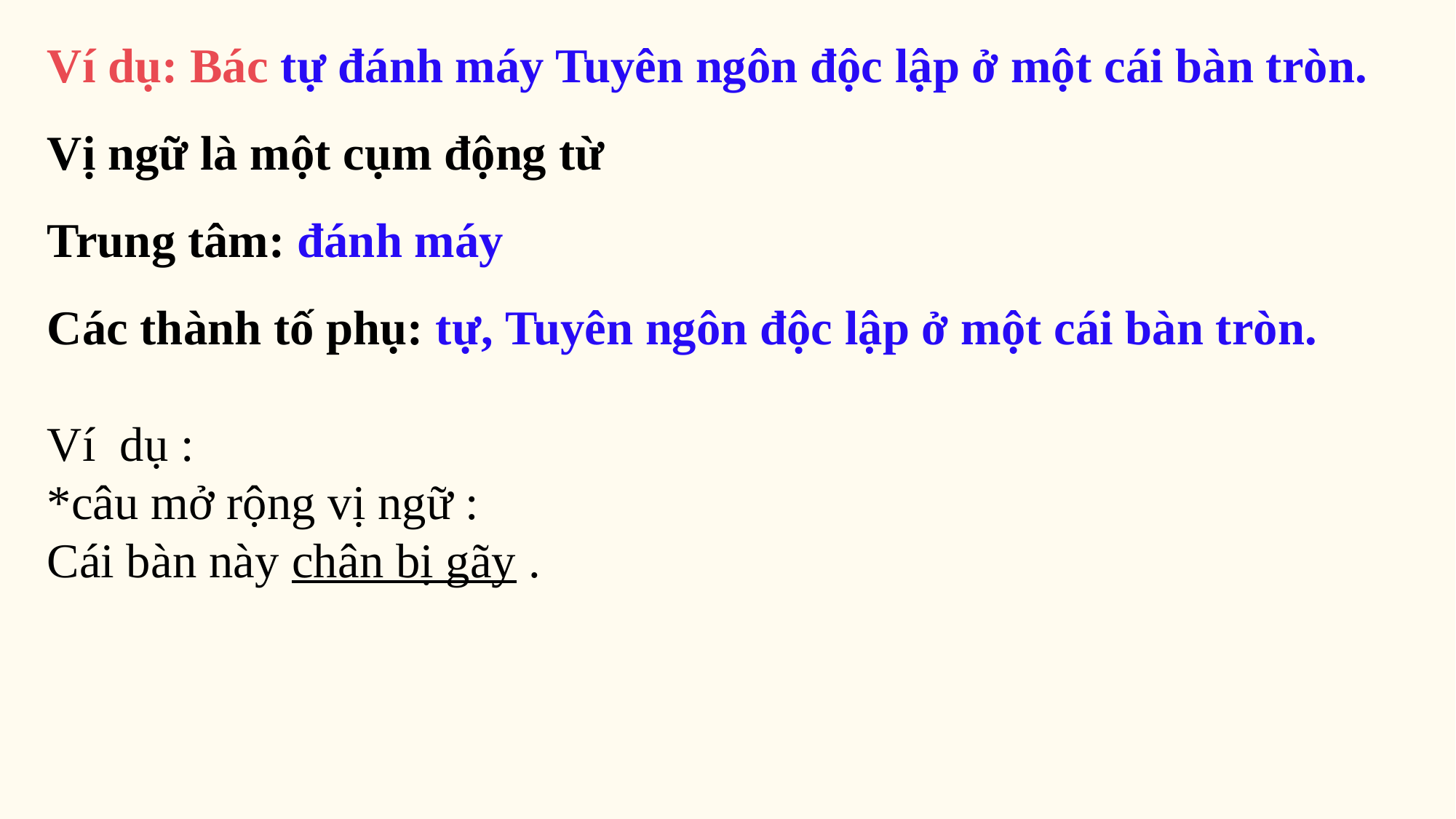

Ví dụ: Bác tự đánh máy Tuyên ngôn độc lập ở một cái bàn tròn.
Vị ngữ là một cụm động từ
Trung tâm: đánh máy
Các thành tố phụ: tự, Tuyên ngôn độc lập ở một cái bàn tròn.

Ví  dụ :
*câu mở rộng vị ngữ :
Cái bàn này chân bị gãy .